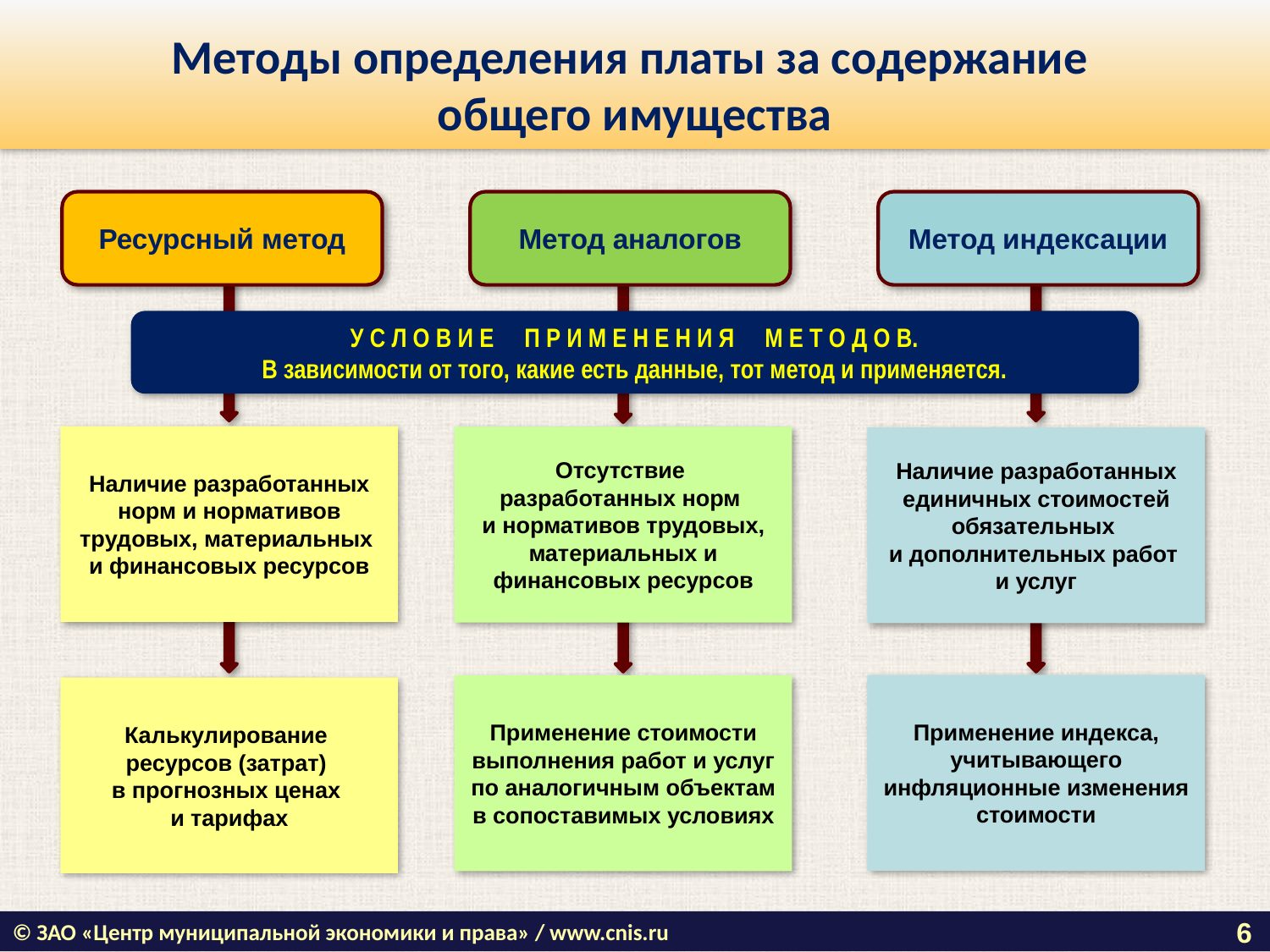

Методы определения платы за содержание
общего имущества

Ресурсный метод
Метод аналогов
Метод индексации

У С Л О В И Е     П Р И М Е Н Е Н И Я     М Е Т О Д О В.
В зависимости от того, какие есть данные, тот метод и применяется.
Наличие разработанных норм и нормативов трудовых, материальных
и финансовых ресурсов
Отсутствие
разработанных норм
и нормативов трудовых, материальных и финансовых ресурсов
Наличие разработанных единичных стоимостей обязательных
и дополнительных работ
и услуг

Применение индекса, учитывающего инфляционные изменения стоимости
Применение стоимости выполнения работ и услуг по аналогичным объектам в сопоставимых условиях
Калькулирование
ресурсов (затрат)
в прогнозных ценах
и тарифах
6
© ЗАО «Центр муниципальной экономики и права» / www.cnis.ru